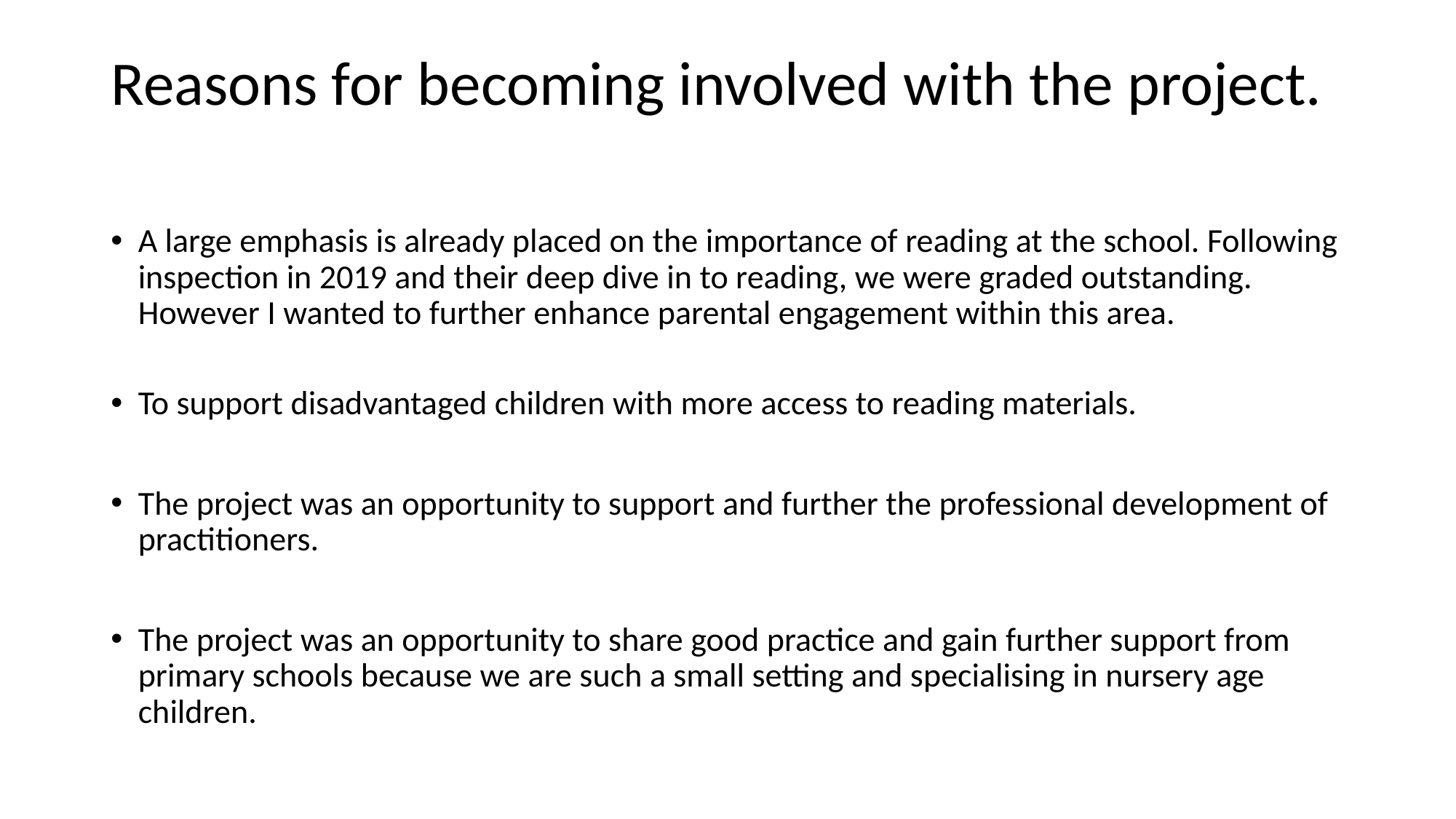

# Reasons for becoming involved with the project.
A large emphasis is already placed on the importance of reading at the school. Following inspection in 2019 and their deep dive in to reading, we were graded outstanding. However I wanted to further enhance parental engagement within this area.
To support disadvantaged children with more access to reading materials.

The project was an opportunity to support and further the professional development of practitioners.

The project was an opportunity to share good practice and gain further support from primary schools because we are such a small setting and specialising in nursery age children.